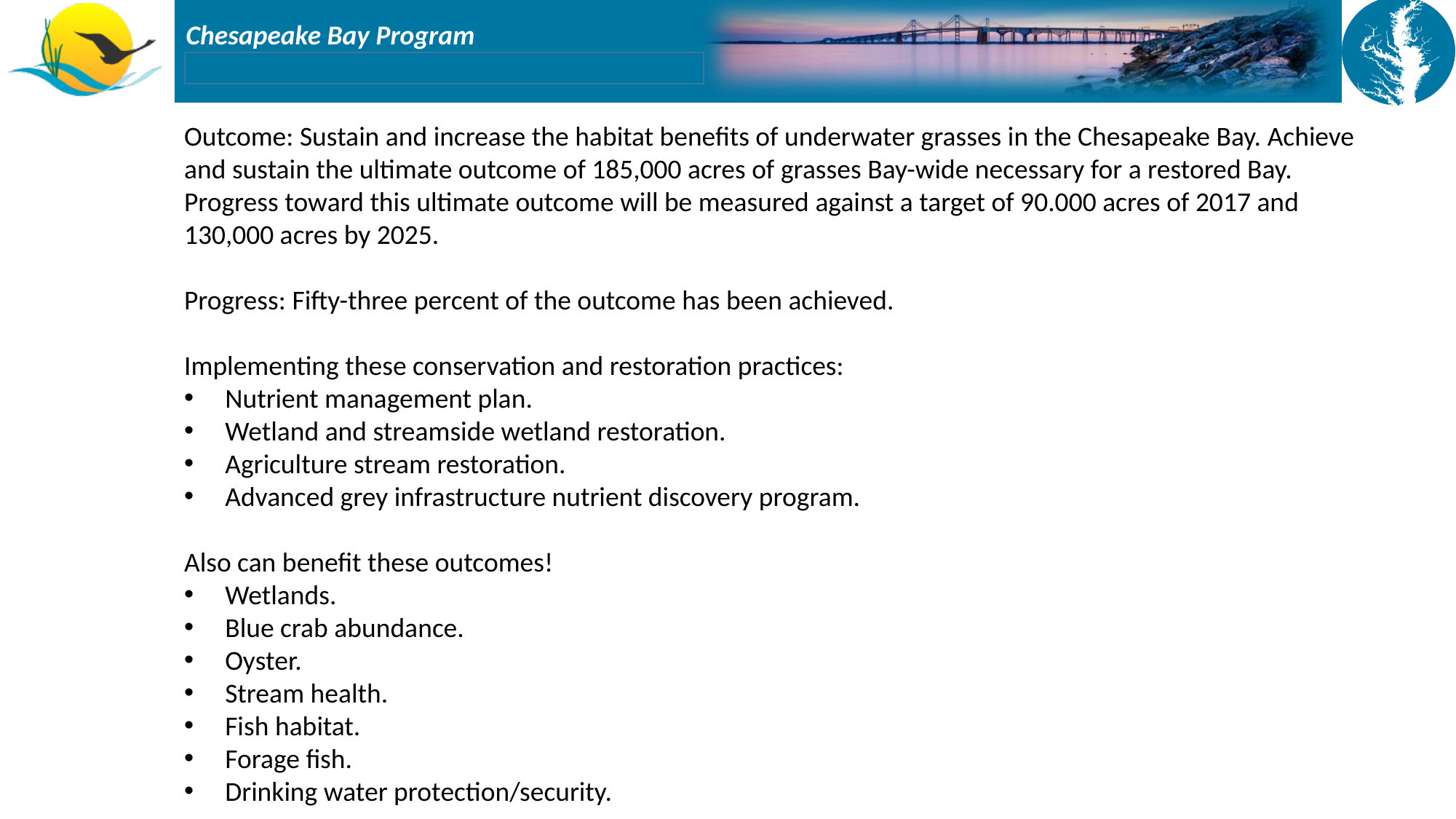

Outcome: Sustain and increase the habitat benefits of underwater grasses in the Chesapeake Bay. Achieve and sustain the ultimate outcome of 185,000 acres of grasses Bay-wide necessary for a restored Bay. Progress toward this ultimate outcome will be measured against a target of 90.000 acres of 2017 and 130,000 acres by 2025.

Progress: Fifty-three percent of the outcome has been achieved.

Implementing these conservation and restoration practices:
Nutrient management plan.
Wetland and streamside wetland restoration.
Agriculture stream restoration.
Advanced grey infrastructure nutrient discovery program.

Also can benefit these outcomes!
Wetlands.
Blue crab abundance.
Oyster.
Stream health.
Fish habitat.
Forage fish.
Drinking water protection/security.